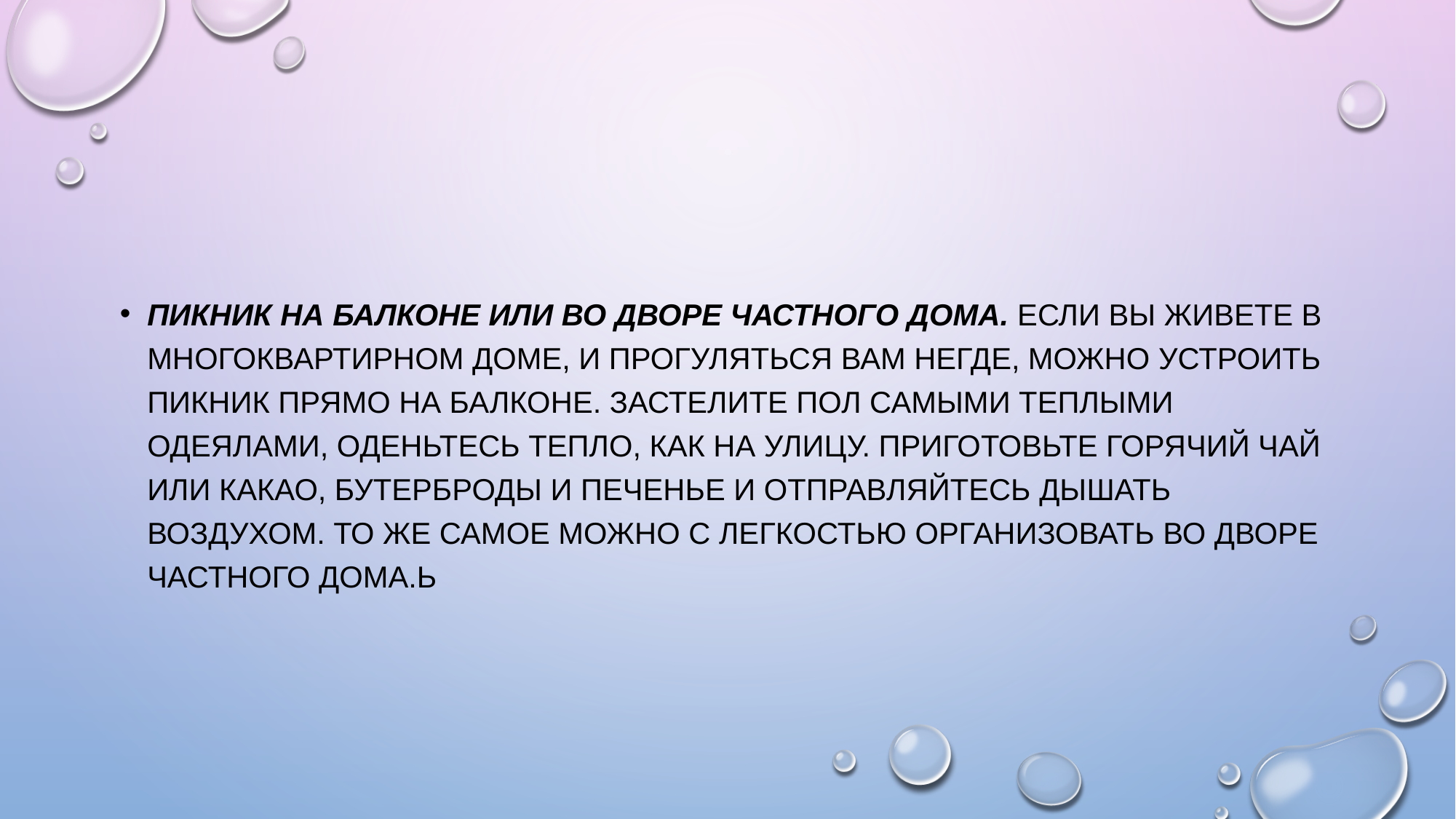

#
Пикник на балконе или во дворе частного дома. Если вы живете в многоквартирном доме, и прогуляться вам негде, можно устроить пикник прямо на балконе. Застелите пол самыми теплыми одеялами, оденьтесь тепло, как на улицу. Приготовьте горячий чай или какао, бутерброды и печенье и отправляйтесь дышать воздухом. То же самое можно с легкостью организовать во дворе частного дома.ь